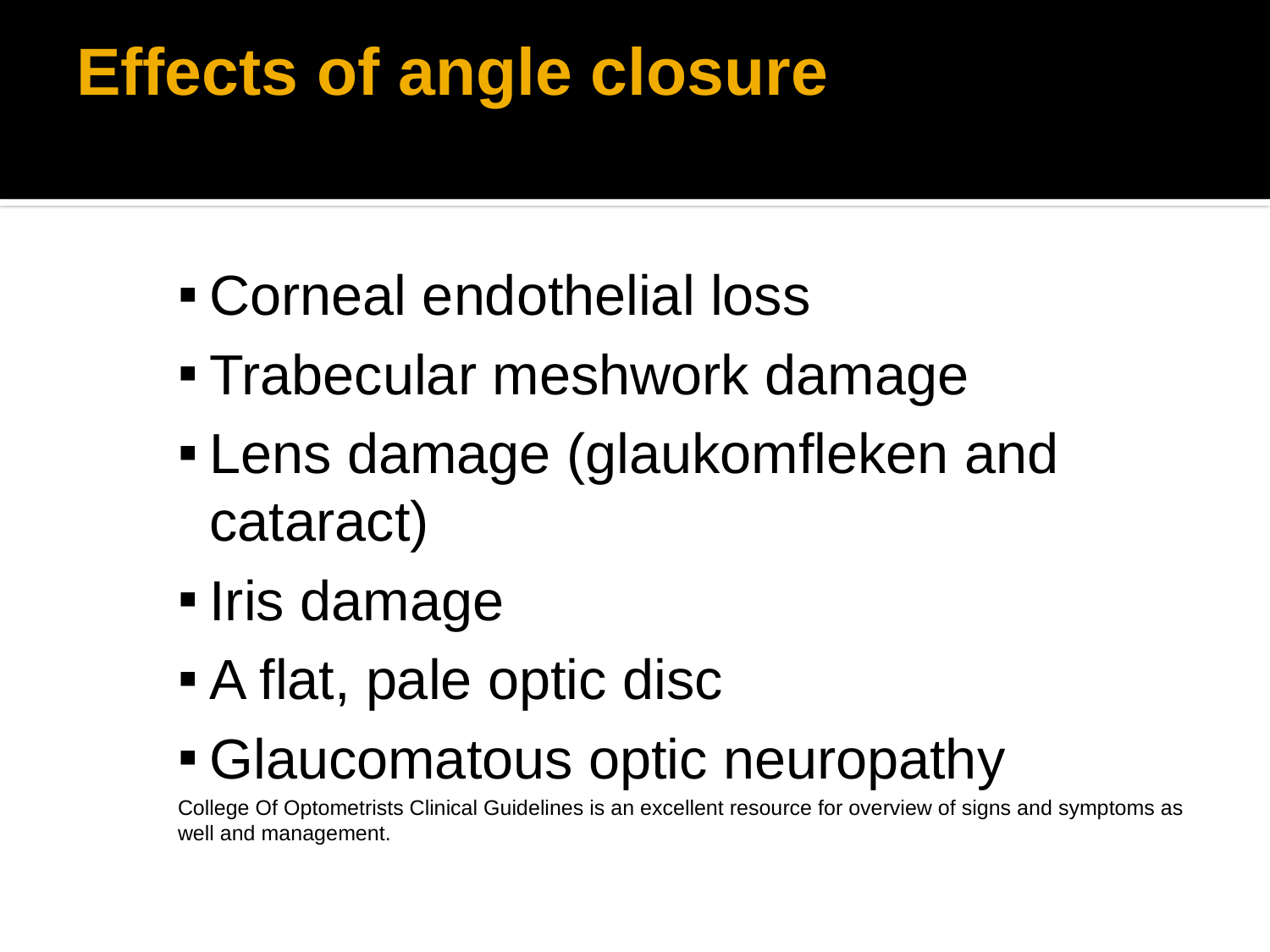

# Effects of angle closure
Corneal endothelial loss
Trabecular meshwork damage
Lens damage (glaukomfleken and cataract)
Iris damage
A flat, pale optic disc
Glaucomatous optic neuropathy
College Of Optometrists Clinical Guidelines is an excellent resource for overview of signs and symptoms as well and management.